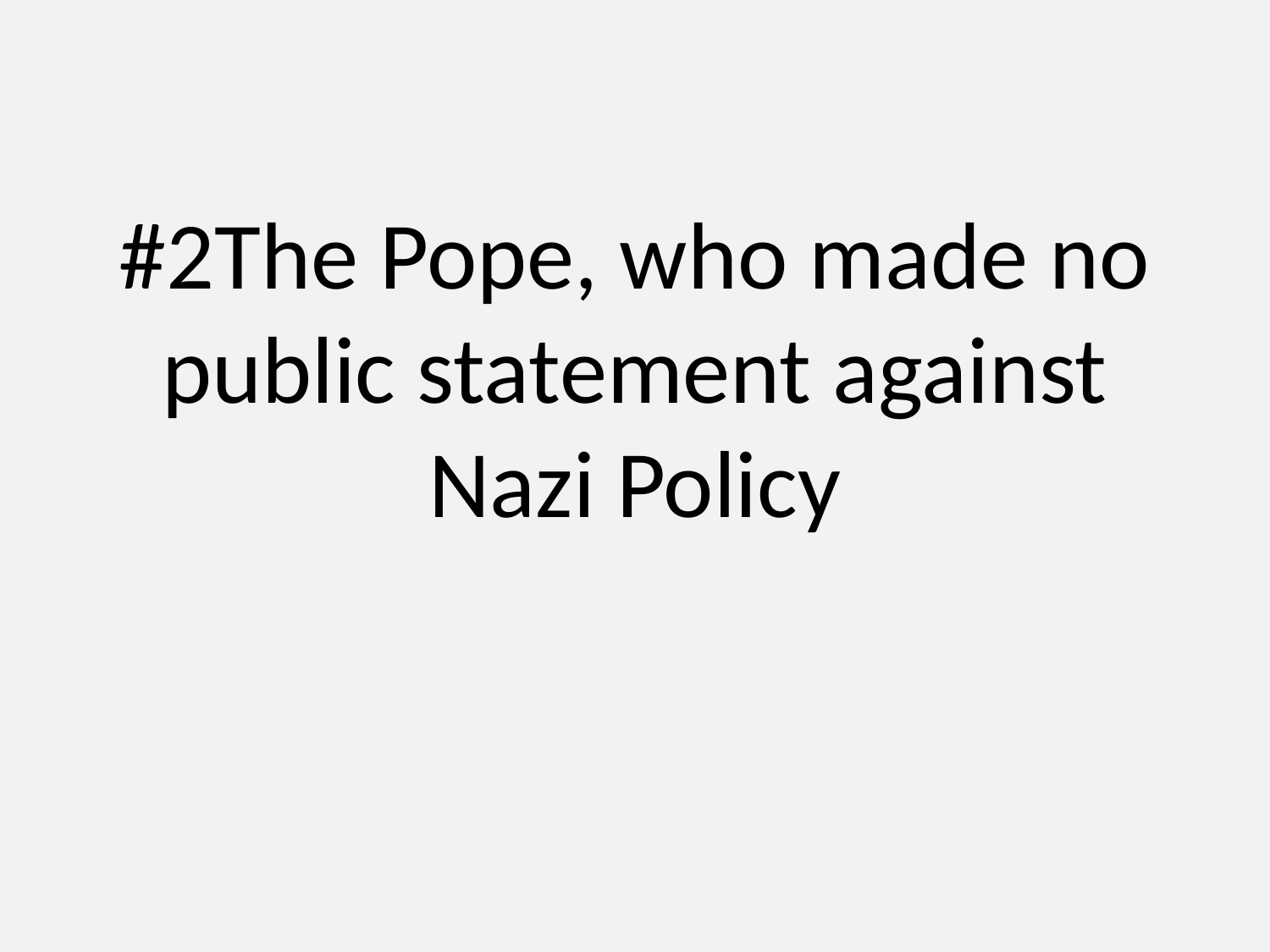

# #2The Pope, who made no public statement against Nazi Policy